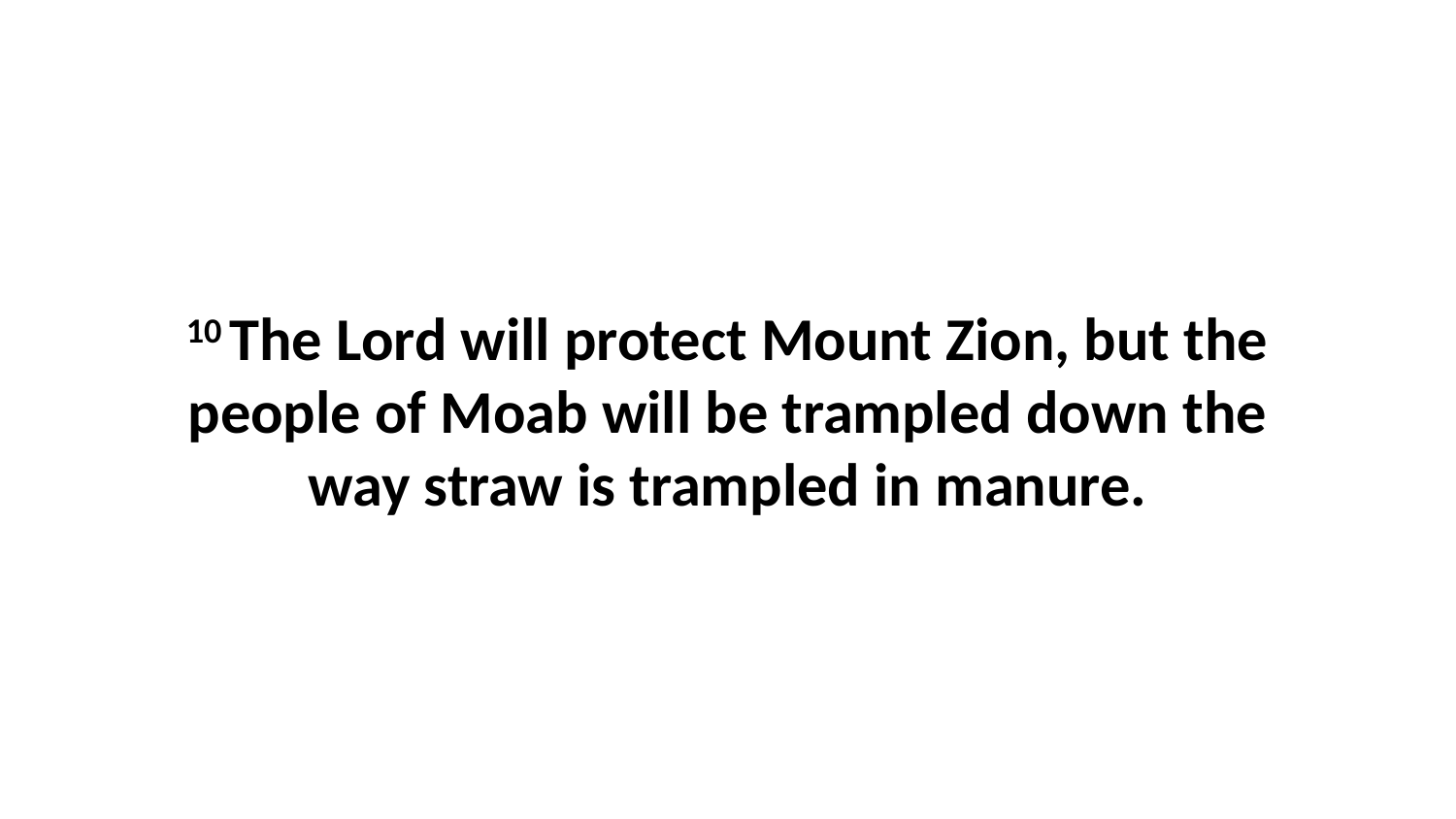

10 The Lord will protect Mount Zion, but the people of Moab will be trampled down the way straw is trampled in manure.